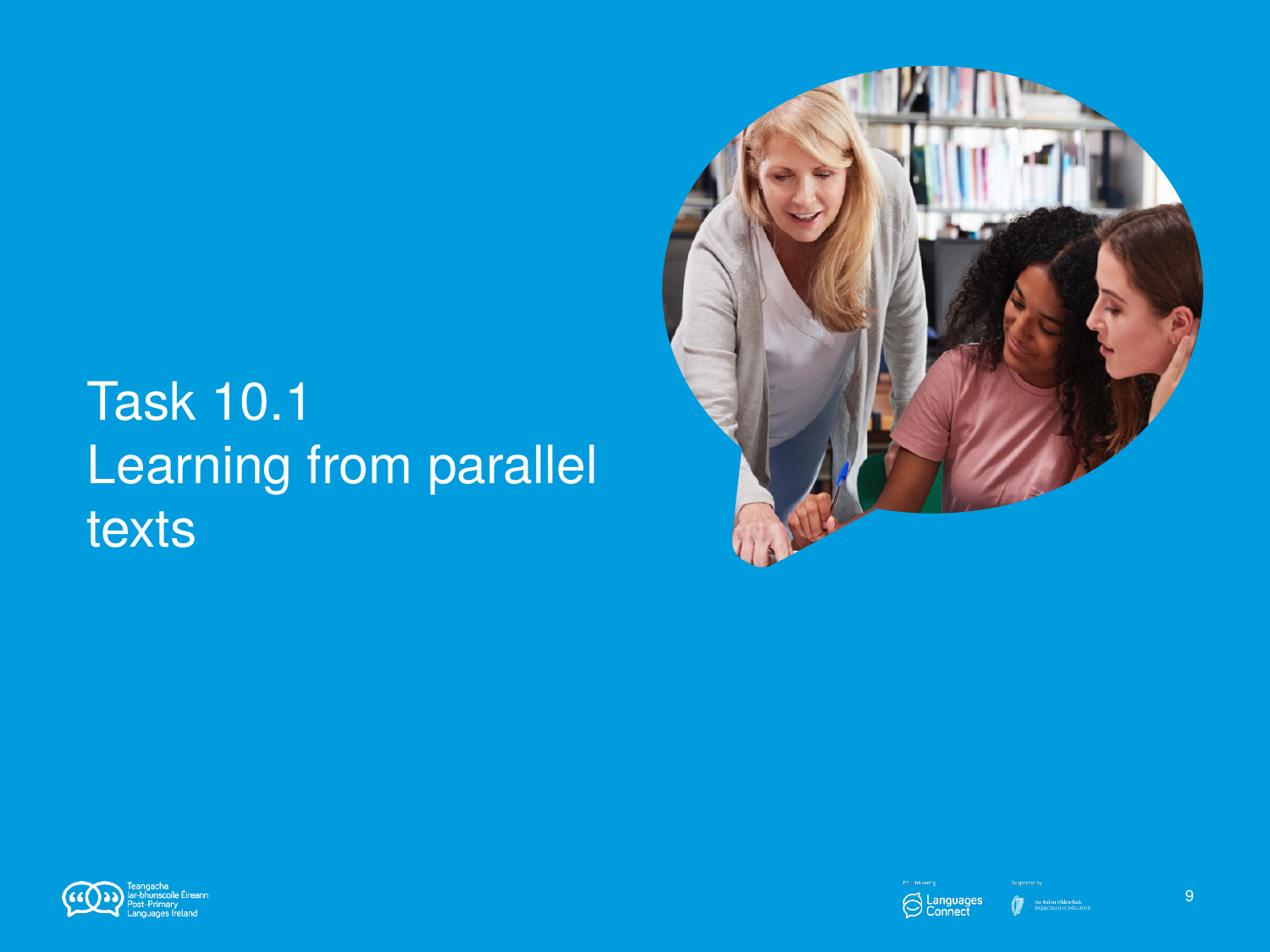

# Task 10.1
Learning from parallel texts
9